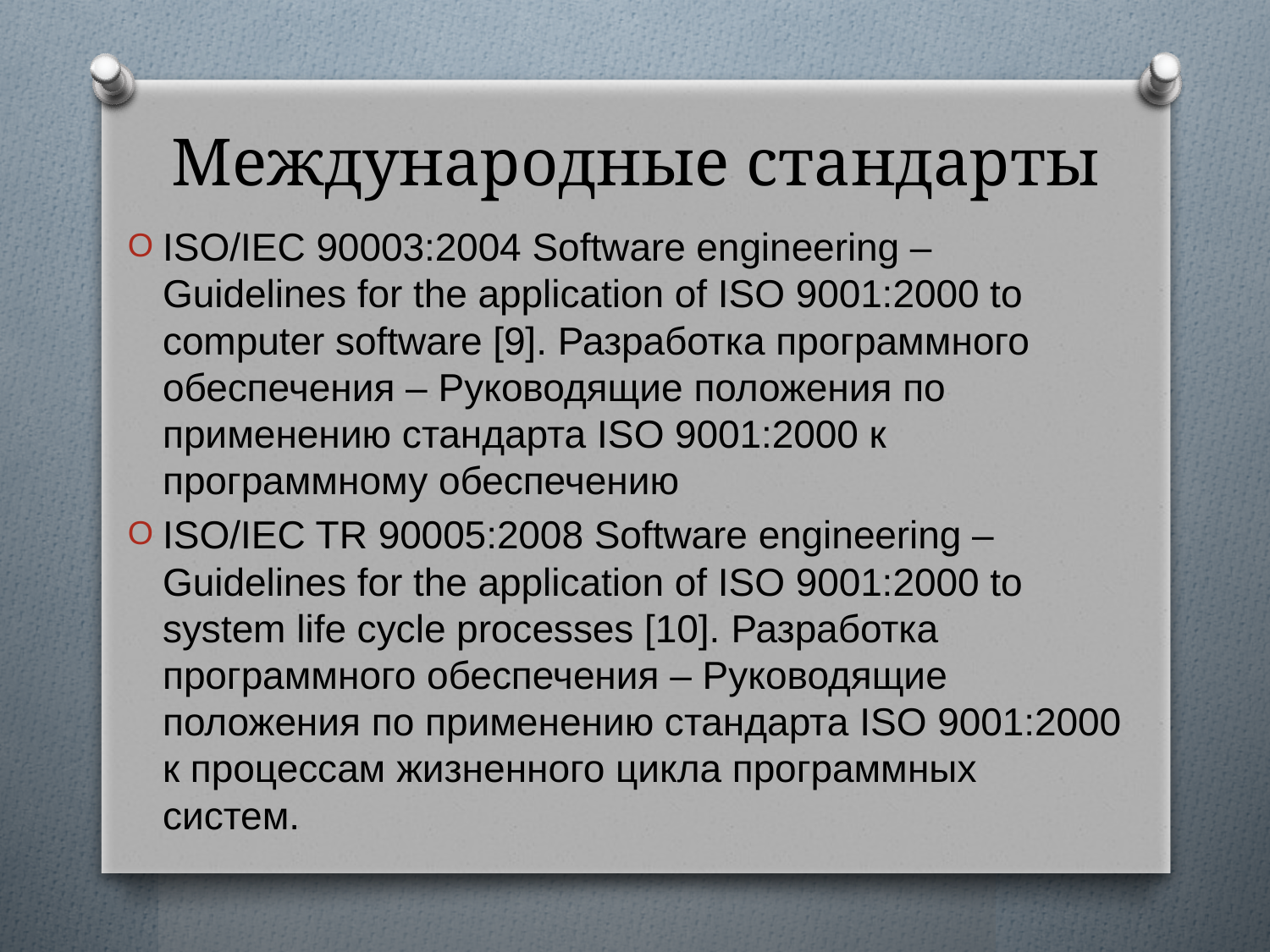

# Международные стандарты
ISO/IEC 90003:2004 Software engineering – Guidelines for the application of ISO 9001:2000 to computer software [9]. Разработка программного обеспечения – Руководящие положения по применению стандарта ISO 9001:2000 к программному обеспечению
ISO/IEC TR 90005:2008 Software engineering – Guidelines for the application of ISO 9001:2000 to system life cycle processes [10]. Разработка программного обеспечения – Руководящие положения по применению стандарта ISO 9001:2000 к процессам жизненного цикла программных систем.